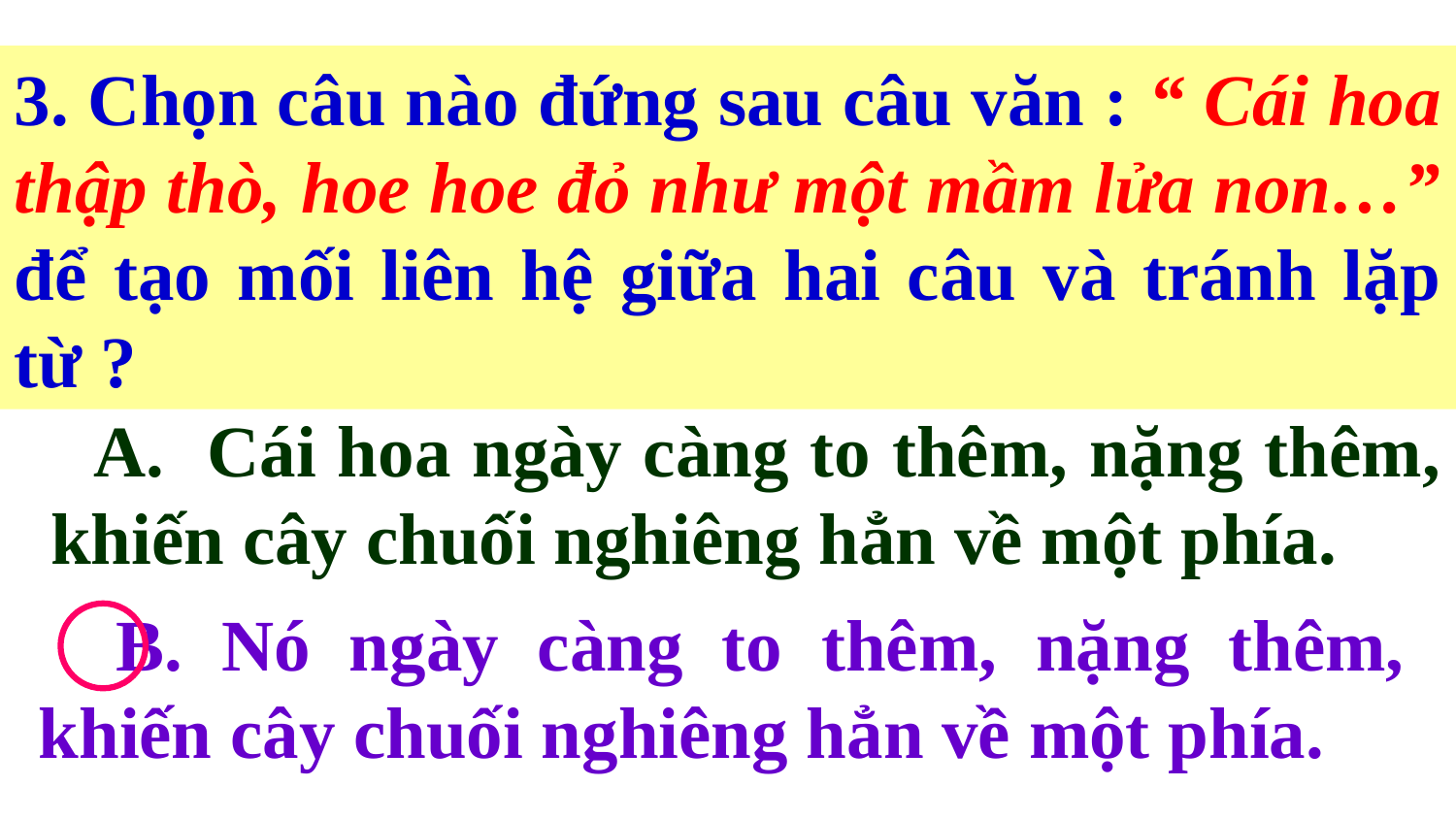

3. Chọn câu nào đứng sau câu văn : “ Cái hoa thập thò, hoe hoe đỏ như một mầm lửa non…” để tạo mối liên hệ giữa hai câu và tránh lặp từ ?
  A.  Cái hoa ngày càng to thêm, nặng thêm, khiến cây chuối nghiêng hẳn về một phía.
  B. Nó ngày càng to thêm, nặng thêm, khiến cây chuối nghiêng hẳn về một phía.